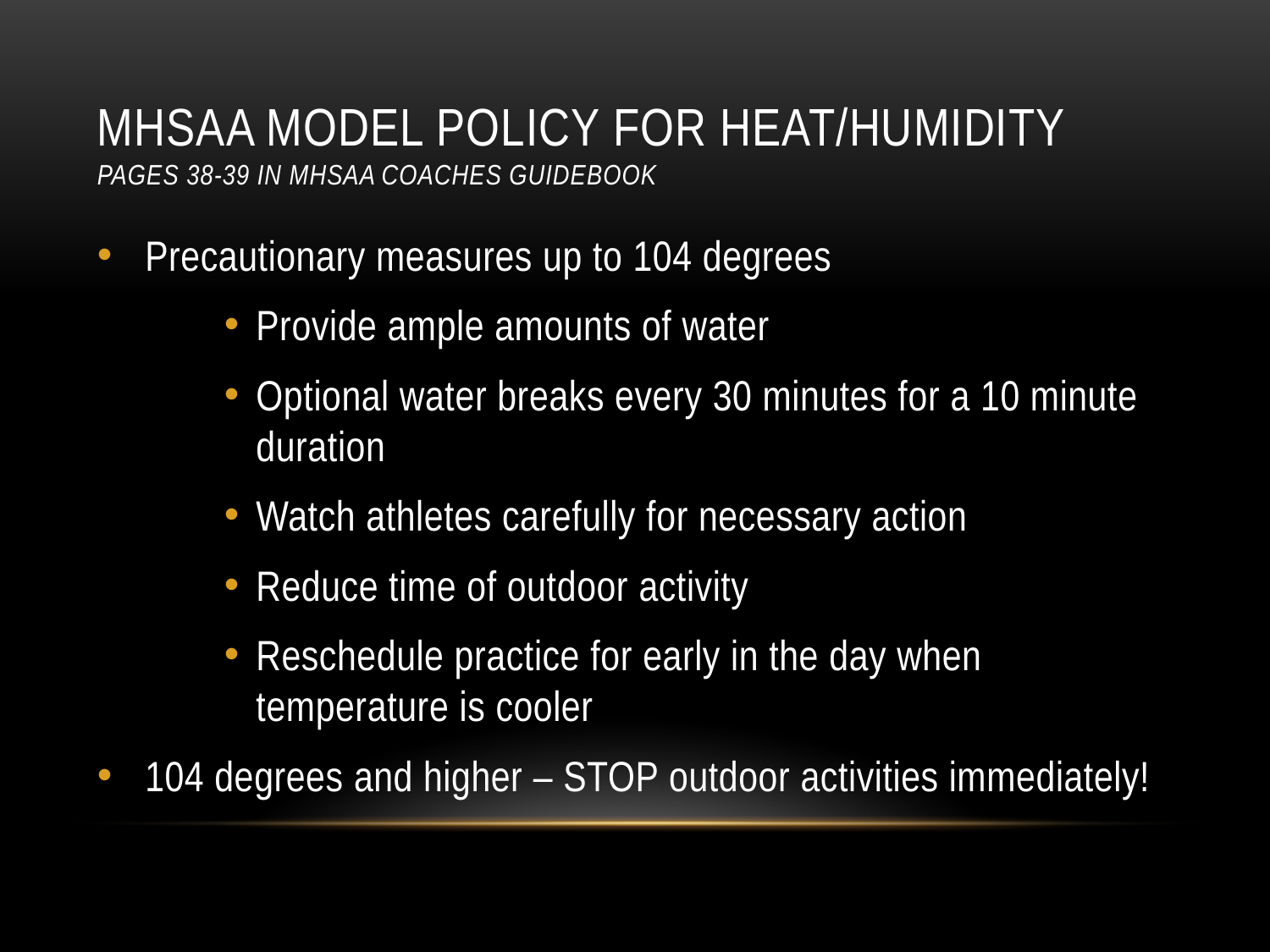

# MHSAA Model Policy for heat/humidity Pages 38-39 in MHSAA Coaches Guidebook
Precautionary measures up to 104 degrees
Provide ample amounts of water
Optional water breaks every 30 minutes for a 10 minute duration
Watch athletes carefully for necessary action
Reduce time of outdoor activity
Reschedule practice for early in the day when temperature is cooler
104 degrees and higher – STOP outdoor activities immediately!